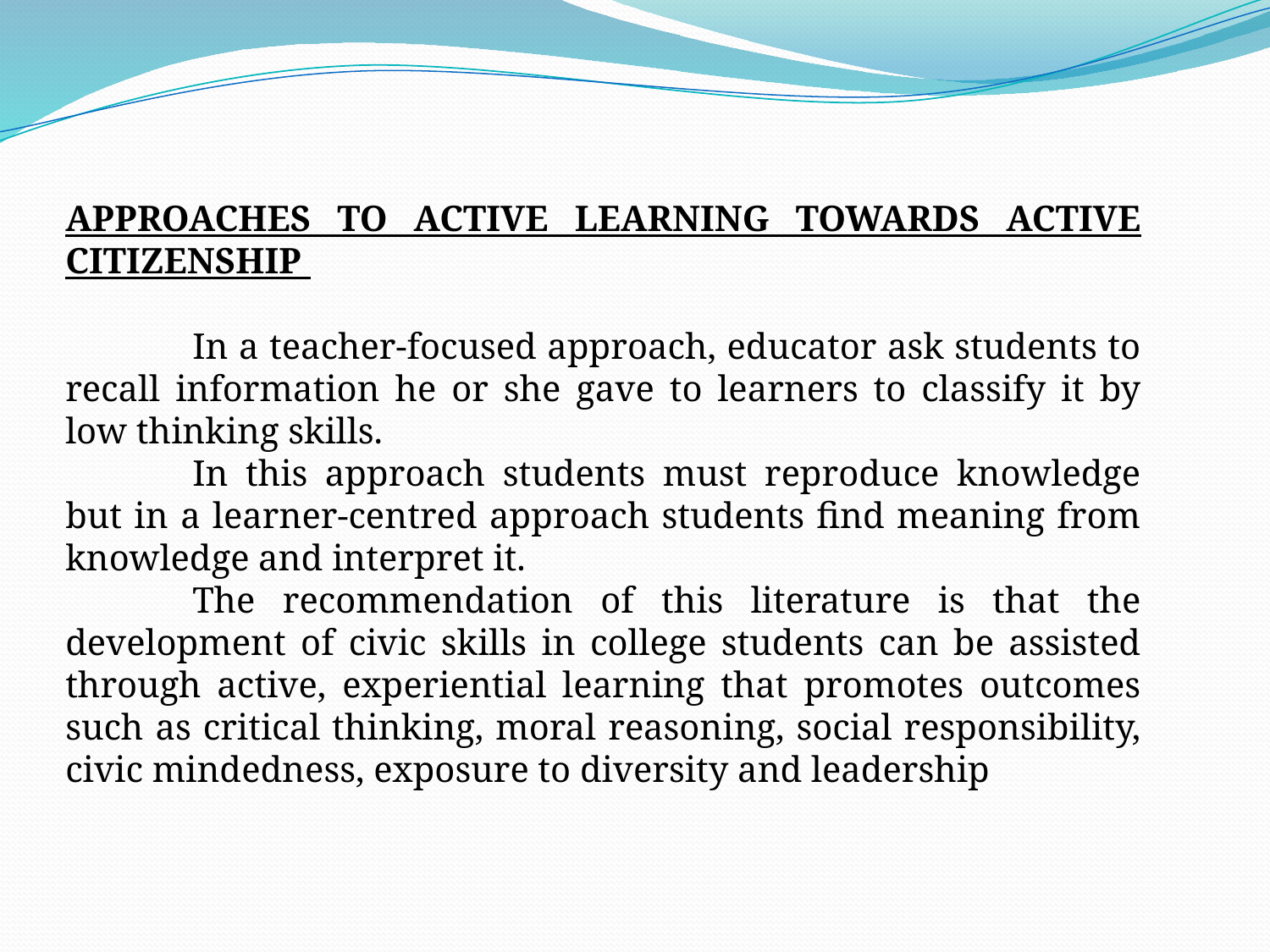

APPROACHES TO ACTIVE LEARNING TOWARDS ACTIVE CITIZENSHIP

	In a teacher-focused approach, educator ask students to recall information he or she gave to learners to classify it by low thinking skills.
	In this approach students must reproduce knowledge but in a learner-centred approach students find meaning from knowledge and interpret it.
	The recommendation of this literature is that the development of civic skills in college students can be assisted through active, experiential learning that promotes outcomes such as critical thinking, moral reasoning, social responsibility, civic mindedness, exposure to diversity and leadership